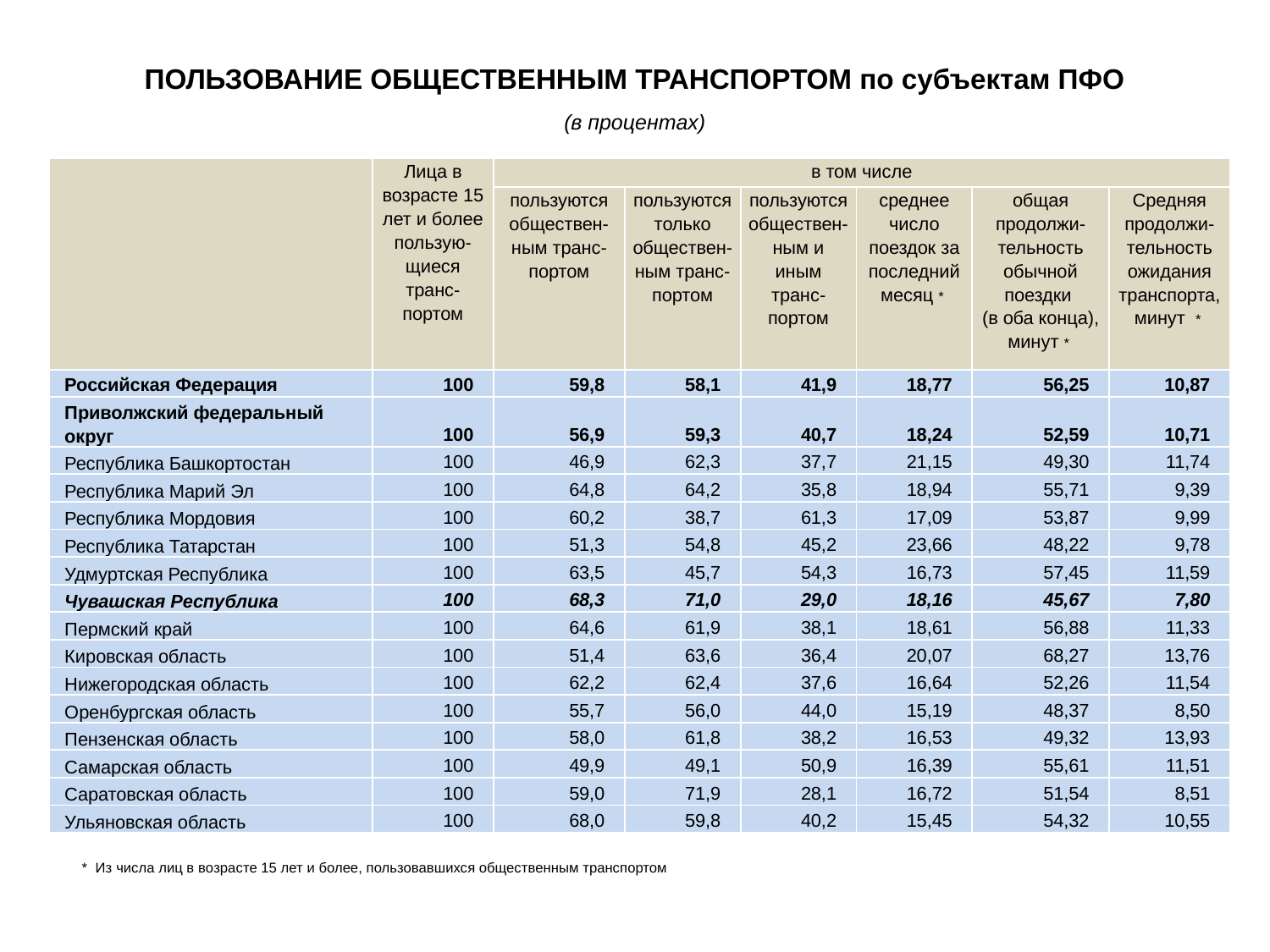

ПОЛЬЗОВАНИЕ ОБЩЕСТВЕННЫМ ТРАНСПОРТОМ по субъектам ПФО
(в процентах)
|  | Лица в возрасте 15 лет и более пользую-щиеся транс-портом | в том числе |  |  |  |  |  |
| --- | --- | --- | --- | --- | --- | --- | --- |
|  |  | пользуются обществен-ным транс-портом | пользуются только обществен-ным транс-портом | пользуются обществен-ным и иным транс-портом | cреднее число поездок за последний месяц \* | общая продолжи-тельность обычной поездки (в оба конца), минут \* | Средняя продолжи-тельность ожидания транспорта,минут \* |
| Российская Федерация | 100 | 59,8 | 58,1 | 41,9 | 18,77 | 56,25 | 10,87 |
| Приволжский федеральный округ | 100 | 56,9 | 59,3 | 40,7 | 18,24 | 52,59 | 10,71 |
| Республика Башкортостан | 100 | 46,9 | 62,3 | 37,7 | 21,15 | 49,30 | 11,74 |
| Республика Марий Эл | 100 | 64,8 | 64,2 | 35,8 | 18,94 | 55,71 | 9,39 |
| Республика Мордовия | 100 | 60,2 | 38,7 | 61,3 | 17,09 | 53,87 | 9,99 |
| Республика Татарстан | 100 | 51,3 | 54,8 | 45,2 | 23,66 | 48,22 | 9,78 |
| Удмуртская Республика | 100 | 63,5 | 45,7 | 54,3 | 16,73 | 57,45 | 11,59 |
| Чувашская Республика | 100 | 68,3 | 71,0 | 29,0 | 18,16 | 45,67 | 7,80 |
| Пермский край | 100 | 64,6 | 61,9 | 38,1 | 18,61 | 56,88 | 11,33 |
| Кировская область | 100 | 51,4 | 63,6 | 36,4 | 20,07 | 68,27 | 13,76 |
| Нижегородская область | 100 | 62,2 | 62,4 | 37,6 | 16,64 | 52,26 | 11,54 |
| Оренбургская область | 100 | 55,7 | 56,0 | 44,0 | 15,19 | 48,37 | 8,50 |
| Пензенская область | 100 | 58,0 | 61,8 | 38,2 | 16,53 | 49,32 | 13,93 |
| Самарская область | 100 | 49,9 | 49,1 | 50,9 | 16,39 | 55,61 | 11,51 |
| Саратовская область | 100 | 59,0 | 71,9 | 28,1 | 16,72 | 51,54 | 8,51 |
| Ульяновская область | 100 | 68,0 | 59,8 | 40,2 | 15,45 | 54,32 | 10,55 |
*  Из числа лиц в возрасте 15 лет и более, пользовавшихся общественным транспортом